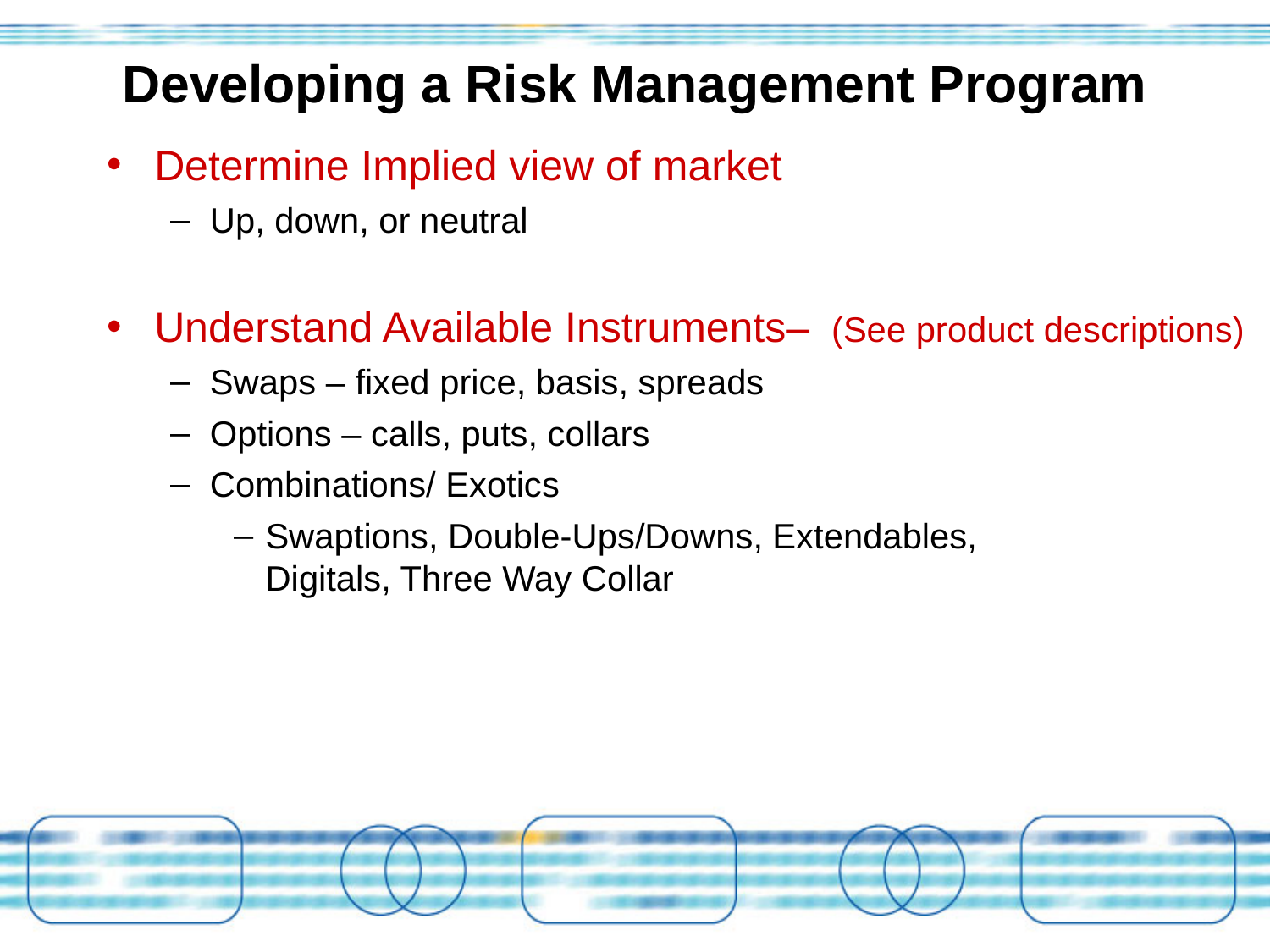

Developing a Risk Management Program
# Determine Implied view of market
Up, down, or neutral

Understand Available Instruments–  (See product descriptions)
Swaps – fixed price, basis, spreads
Options – calls, puts, collars
Combinations/ Exotics
Swaptions, Double-Ups/Downs, Extendables,                   Digitals, Three Way Collar